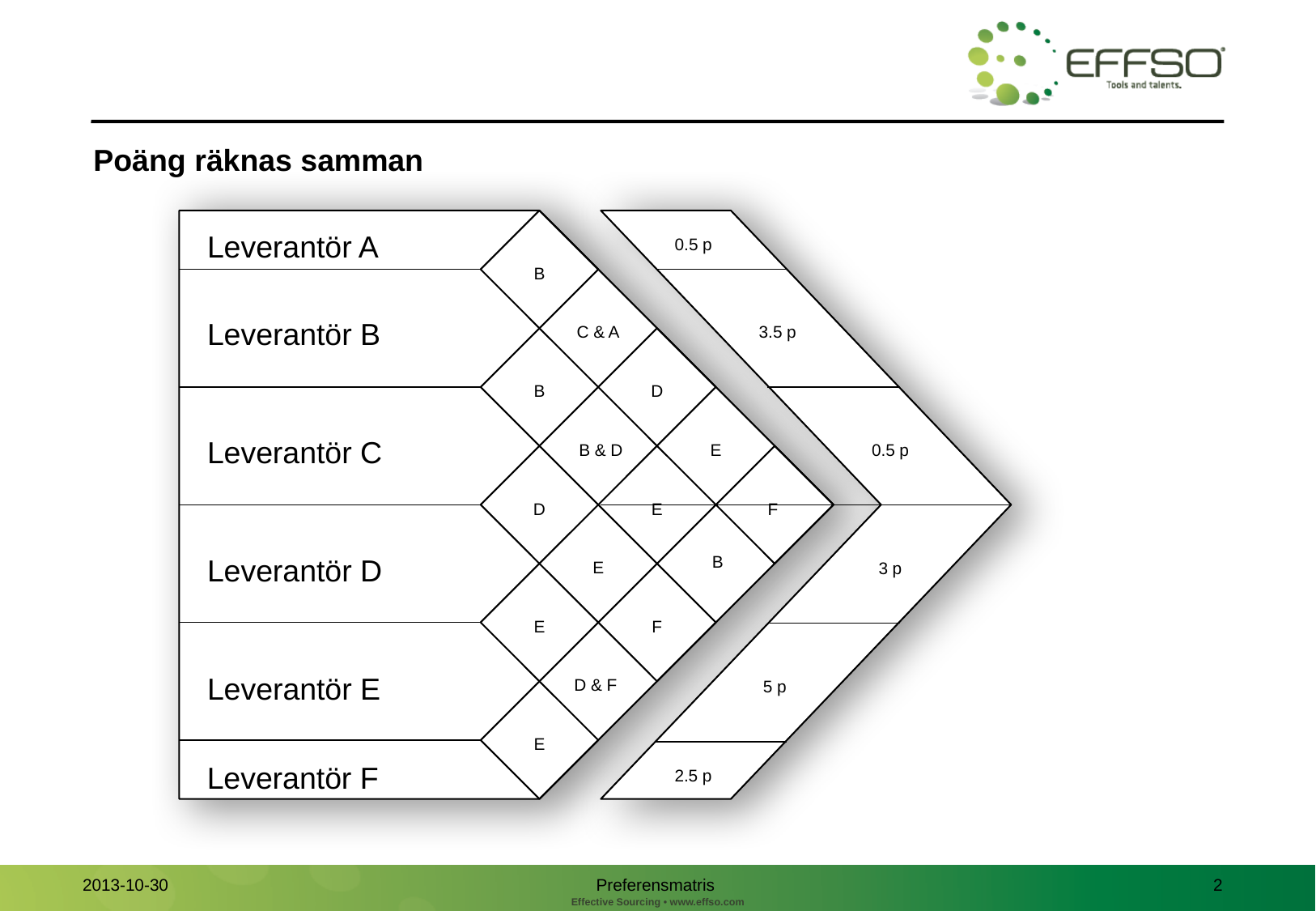

# Poäng räknas samman

Leverantör A
0.5 p
B
Leverantör B
3.5 p
C & A

B
D
Leverantör C
0.5 p
B & D
E

D
E
F
Leverantör D
B
E
3 p

E
F
Leverantör E
D & F
5 p

E
Leverantör F
2.5 p
Preferensmatris
2
2013-10-30